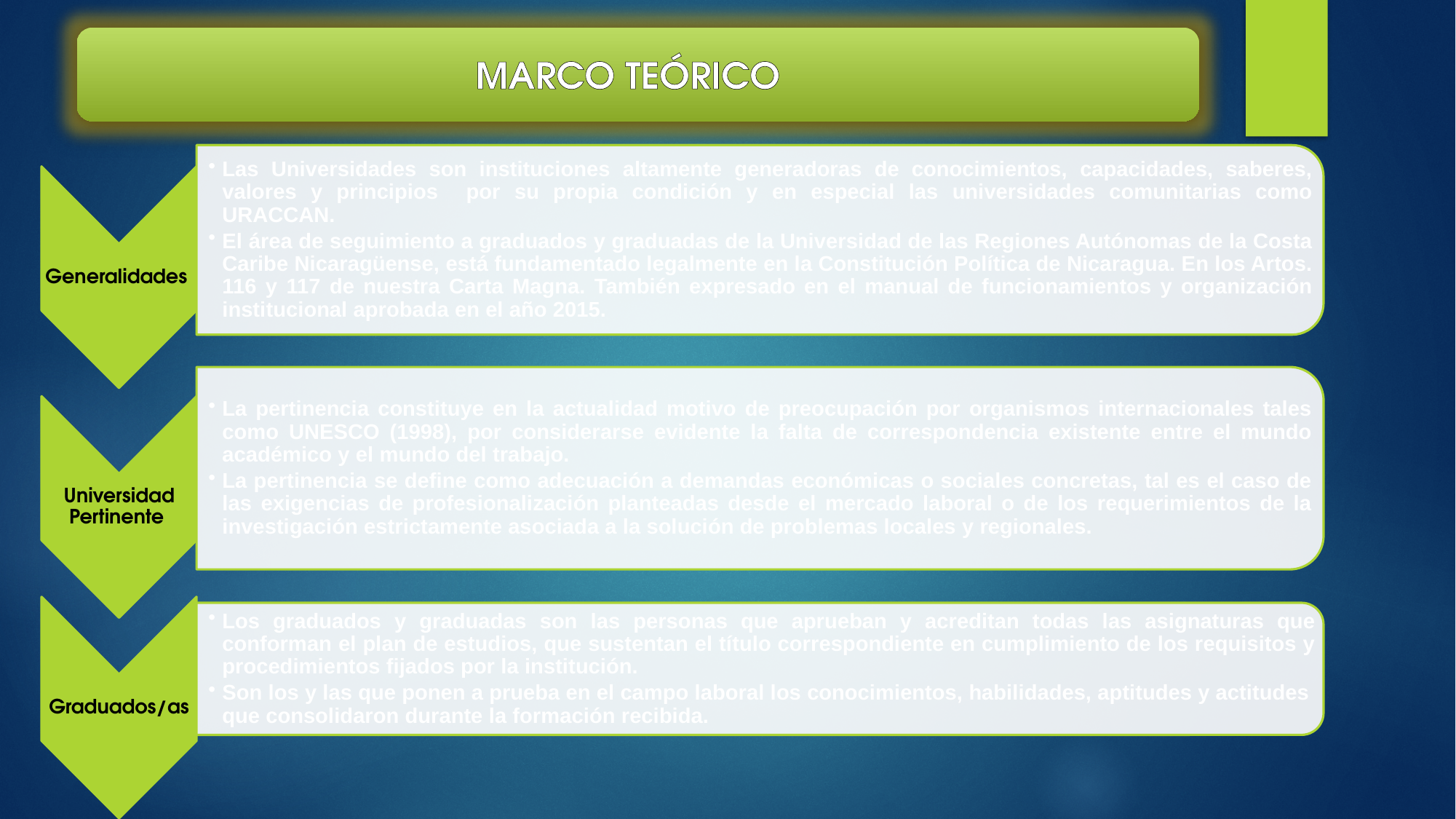

MARCO TEÓRICO
Generalidades
Las Universidades son instituciones altamente generadoras de conocimientos, capacidades, saberes, valores y principios  por su propia condición y en especial las universidades comunitarias como URACCAN.
El área de seguimiento a graduados y graduadas de la Universidad de las Regiones Autónomas de la Costa Caribe Nicaragüense, está fundamentado legalmente en la Constitución Política de Nicaragua. En los Artos. 116 y 117 de nuestra Carta Magna. También expresado en el manual de funcionamientos y organización institucional aprobada en el año 2015.
Universidad Pertinente
La pertinencia constituye en la actualidad motivo de preocupación por organismos internacionales tales como UNESCO (1998), por considerarse evidente la falta de correspondencia existente entre el mundo académico y el mundo del trabajo.
La pertinencia se define como adecuación a demandas económicas o sociales concretas, tal es el caso de las exigencias de profesionalización planteadas desde el mercado laboral o de los requerimientos de la investigación estrictamente asociada a la solución de problemas locales y regionales.
Graduados/as
Los graduados y graduadas son las personas que aprueban y acreditan todas las asignaturas que conforman el plan de estudios, que sustentan el título correspondiente en cumplimiento de los requisitos y procedimientos fijados por la institución.
Son los y las que ponen a prueba en el campo laboral los conocimientos, habilidades, aptitudes y actitudes que consolidaron durante la formación recibida.